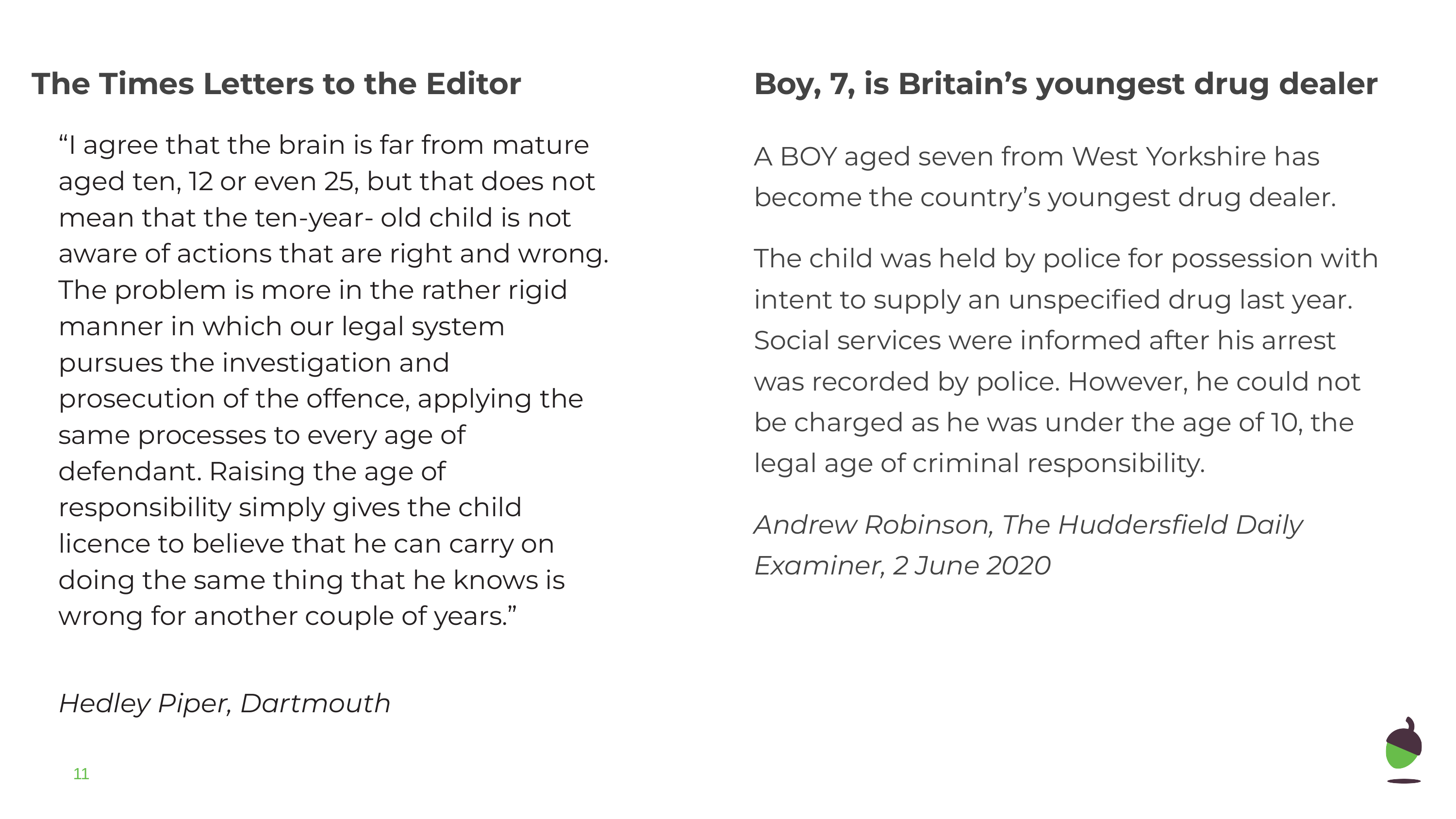

The Times Letters to the Editor
Boy, 7, is Britain’s youngest drug dealer
“I agree that the brain is far from mature aged ten, 12 or even 25, but that does not mean that the ten-year- old child is not aware of actions that are right and wrong. The problem is more in the rather rigid manner in which our legal system pursues the investigation and prosecution of the offence, applying the same processes to every age of defendant. Raising the age of responsibility simply gives the child licence to believe that he can carry on doing the same thing that he knows is wrong for another couple of years.”

Hedley Piper, Dartmouth

A BOY aged seven from West Yorkshire has become the country’s youngest drug dealer.
The child was held by police for possession with intent to supply an unspecified drug last year. Social services were informed after his arrest was recorded by police. However, he could not be charged as he was under the age of 10, the legal age of criminal responsibility.
Andrew Robinson, The Huddersfield Daily Examiner, 2 June 2020

11